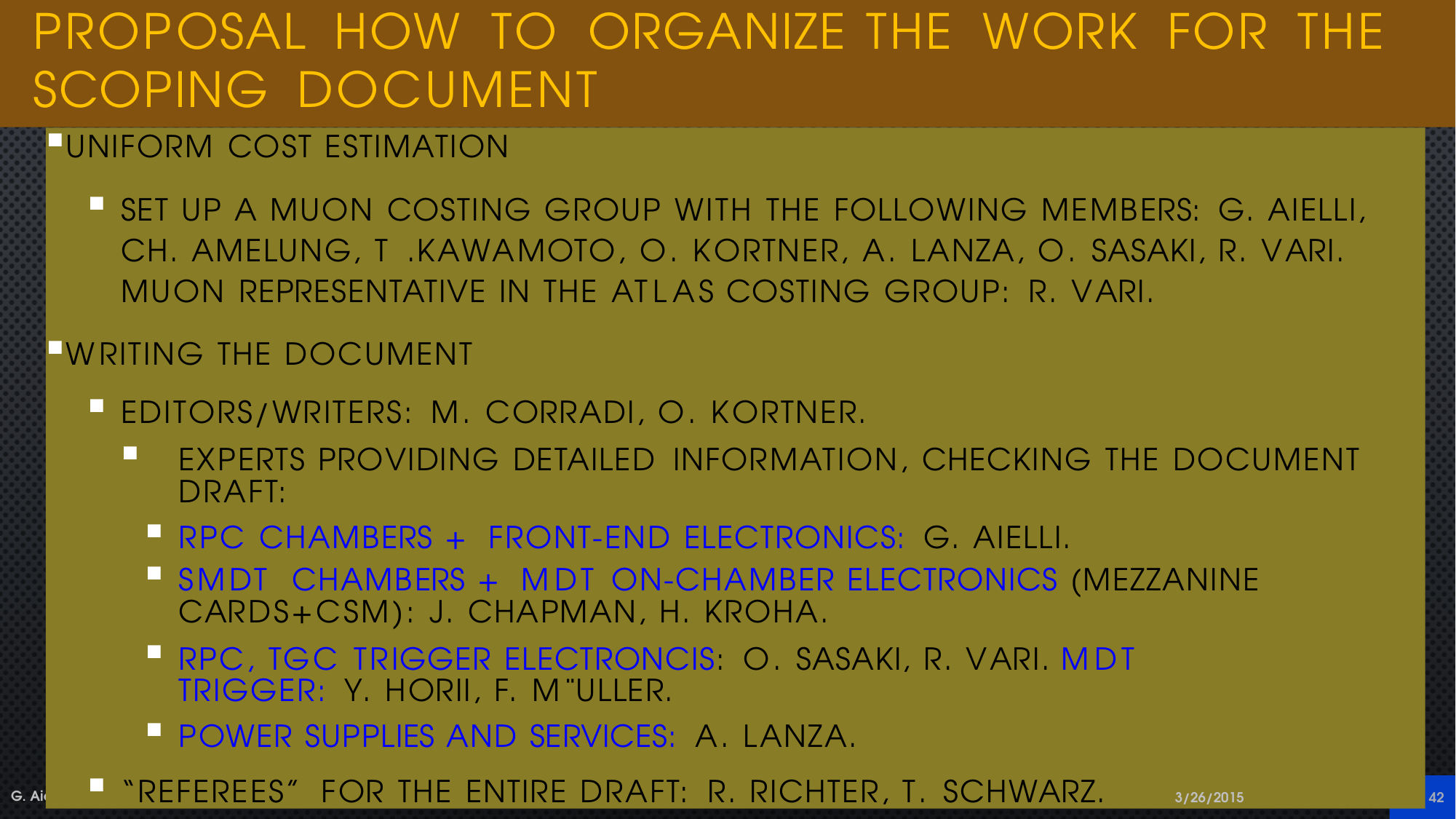

# Proposal  how  to  organize the  work  for  the  scoping  document
Uniform cost estimation
Set up a muon costing group with the following members:  G. Aielli, Ch. Amelung, T .Kawamoto, O. Kortner, A. Lanza, O. Sasaki, R. Vari. Muon representative in the ATLAS costing group:  R. Vari.
Writing the document
Editors/writers:  M. Corradi, O. Kortner.
Experts providing detailed  information, checking the document draft:
RPC chambers + front-end electronics:  G. Aielli.
sMDT  chambers + MDT on-chamber electronics (mezzanine cards+CSM): J. Chapman, H. Kroha.
RPC, TGC trigger electroncis:  O. Sasaki, R. Vari. MDT trigger:  Y. Horii, F. M¨uller.
Power supplies and services:  A. Lanza.
“Referees”  for the entire draft:  R. Richter, T. Schwarz.
G. Aielli - LVL1-RPC workshop
3/26/2015
42